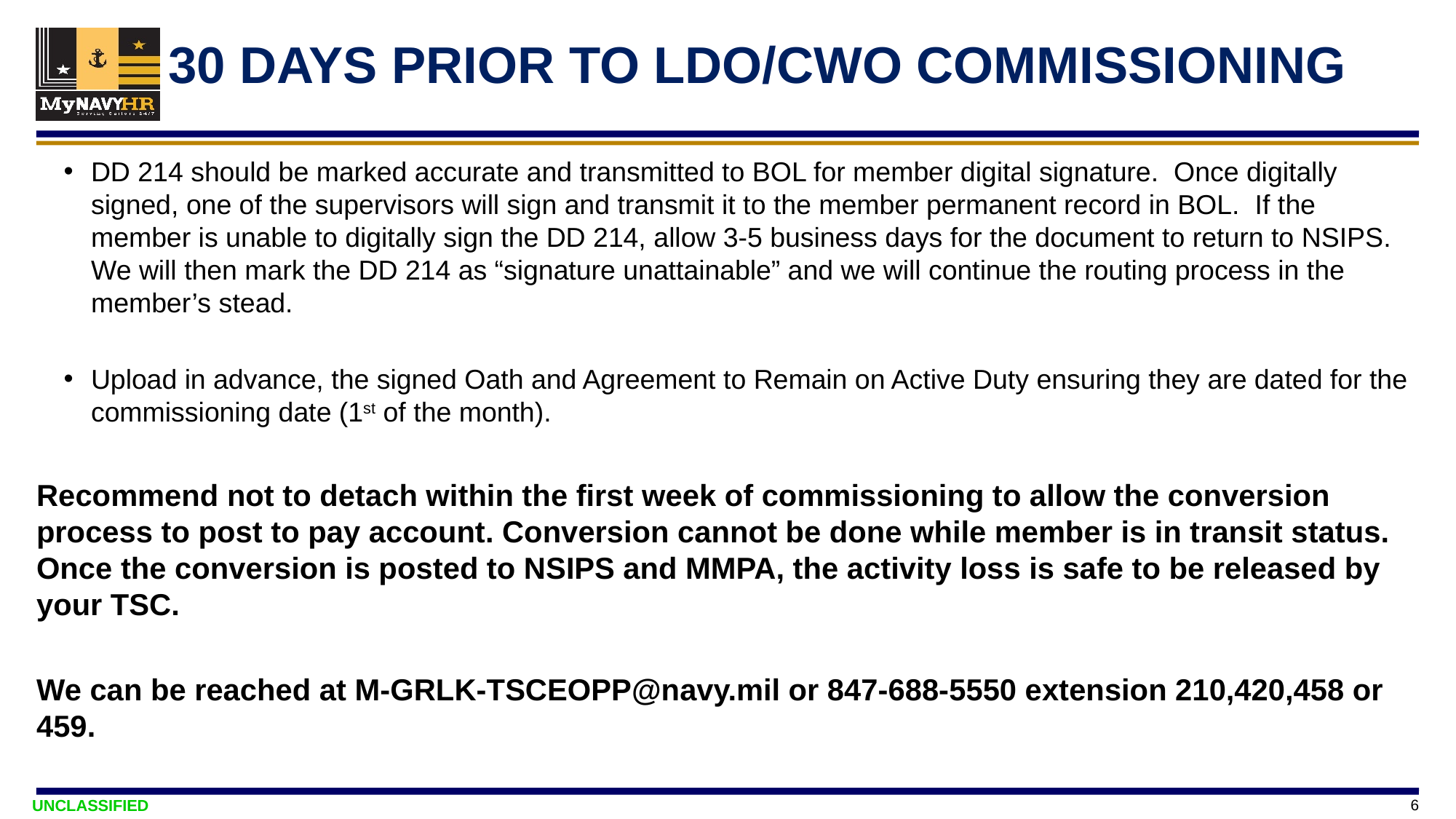

# 30 DAYS PRIOR TO LDO/CWO COMMISSIONING
DD 214 should be marked accurate and transmitted to BOL for member digital signature.  Once digitally signed, one of the supervisors will sign and transmit it to the member permanent record in BOL.  If the member is unable to digitally sign the DD 214, allow 3-5 business days for the document to return to NSIPS.  We will then mark the DD 214 as “signature unattainable” and we will continue the routing process in the member’s stead.

Upload in advance, the signed Oath and Agreement to Remain on Active Duty ensuring they are dated for the commissioning date (1st of the month).

Recommend not to detach within the first week of commissioning to allow the conversion process to post to pay account. Conversion cannot be done while member is in transit status. Once the conversion is posted to NSIPS and MMPA, the activity loss is safe to be released by your TSC.

We can be reached at M-GRLK-TSCEOPP@navy.mil or 847-688-5550 extension 210,420,458 or 459.

6